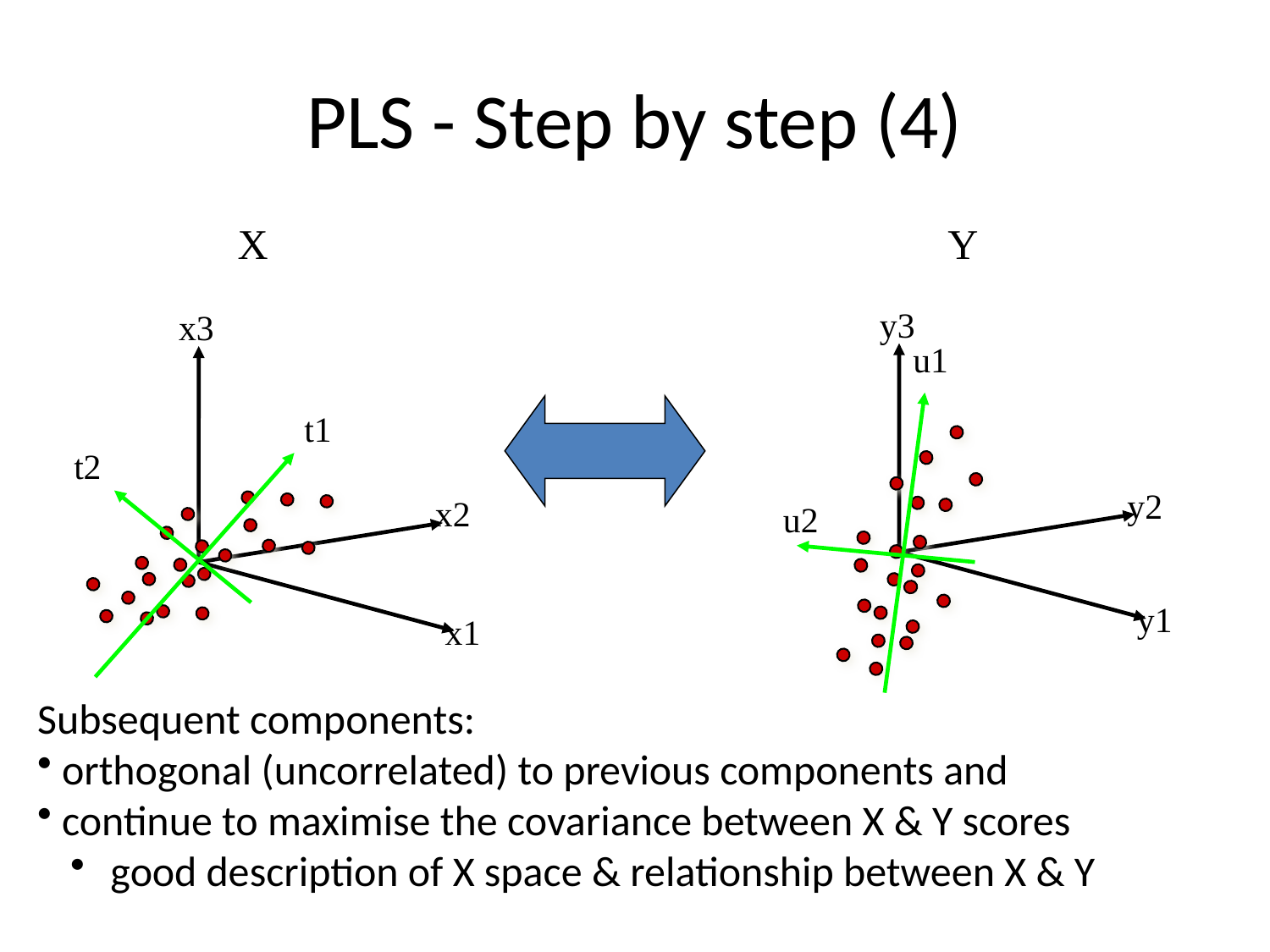

# PLS - Step by step (4)
X
Y
y3

y2
y1
x3

x2
x1
u1

t1

t2

u2
Subsequent components:
 orthogonal (uncorrelated) to previous components and
 continue to maximise the covariance between X & Y scores
 good description of X space & relationship between X & Y